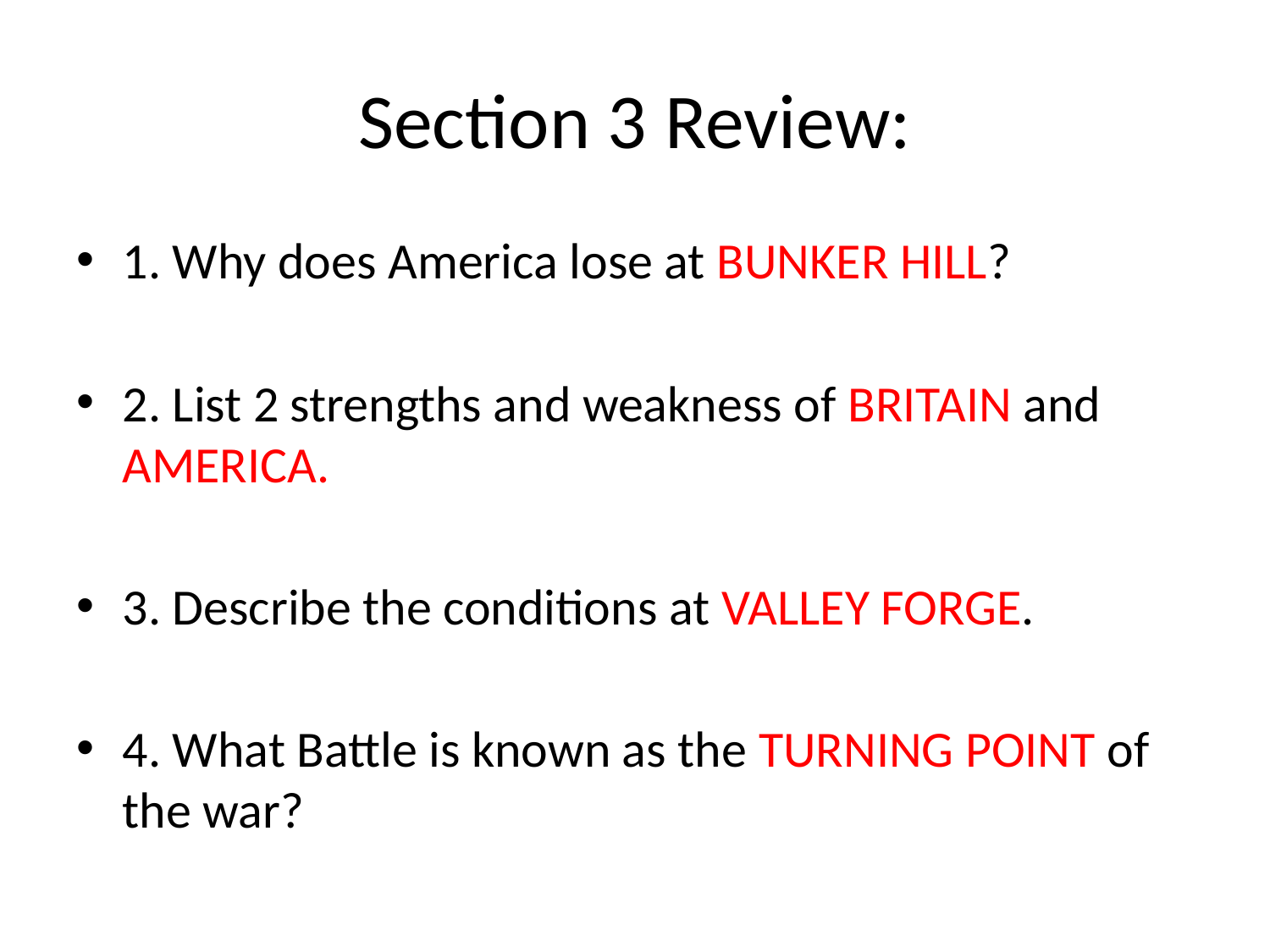

# Section 3 Review:
1. Why does America lose at BUNKER HILL?

2. List 2 strengths and weakness of BRITAIN and AMERICA.

3. Describe the conditions at VALLEY FORGE.

4. What Battle is known as the TURNING POINT of the war?